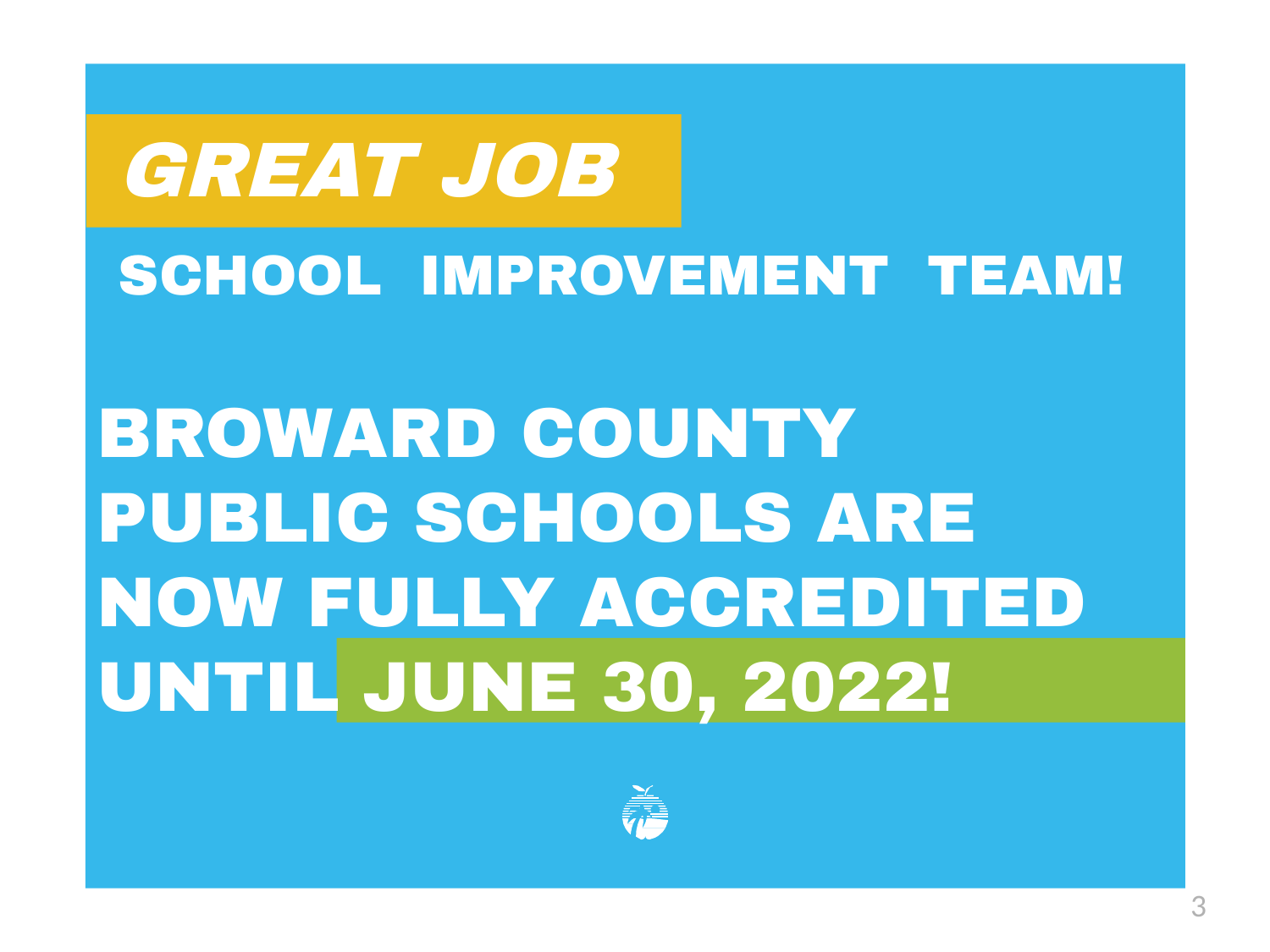

GREAT JOB

SCHOOL  IMPROVEMENT  TEAM!
BROWARD COUNTY PUBLIC SCHOOLS ARE NOW FULLY ACCREDITED UNTIL JUNE 30, 2022!
3